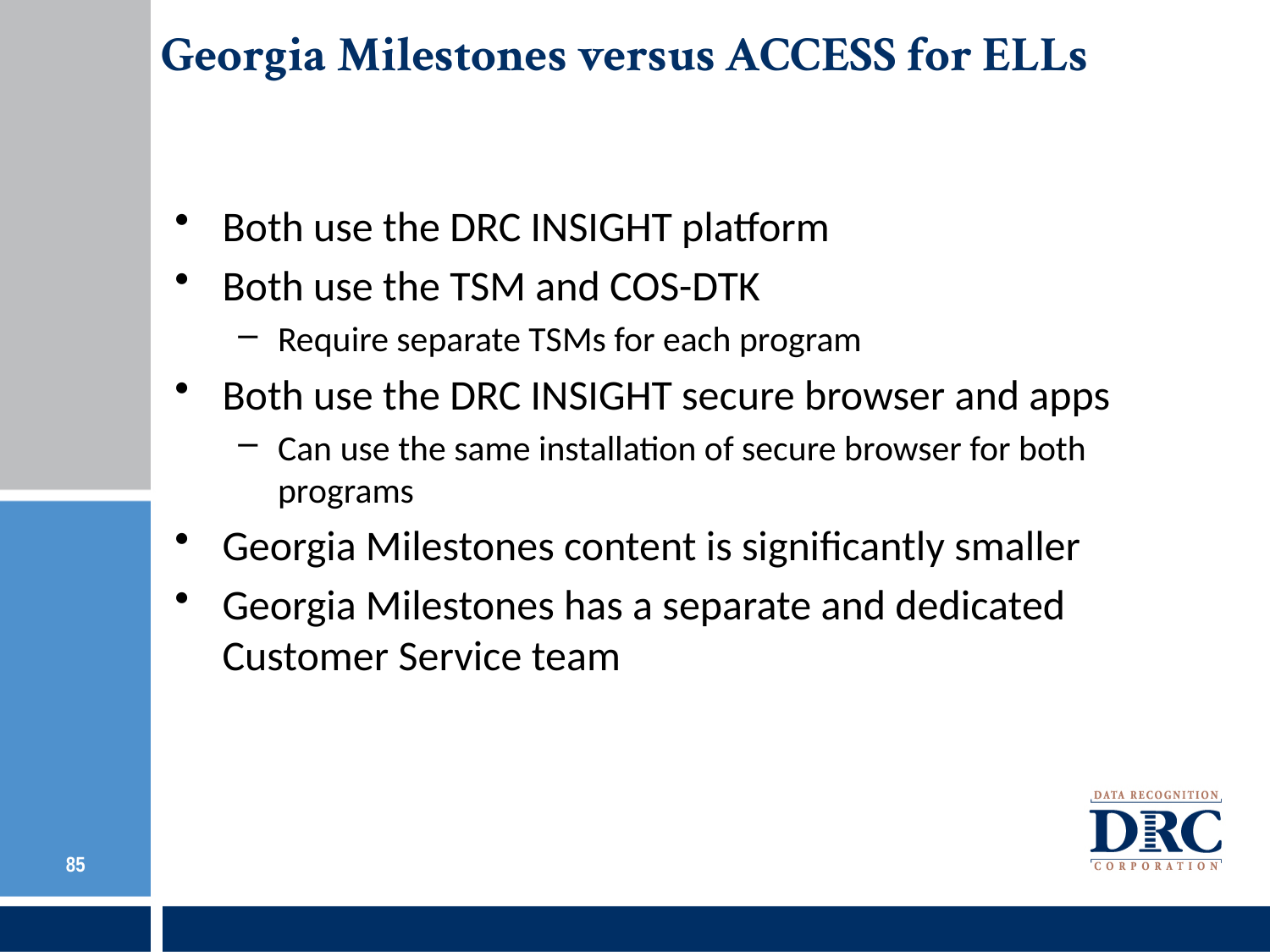

# Georgia Milestones versus ACCESS for ELLs
Both use the DRC INSIGHT platform
Both use the TSM and COS-DTK
Require separate TSMs for each program
Both use the DRC INSIGHT secure browser and apps
Can use the same installation of secure browser for both programs
Georgia Milestones content is significantly smaller
Georgia Milestones has a separate and dedicated Customer Service team
85